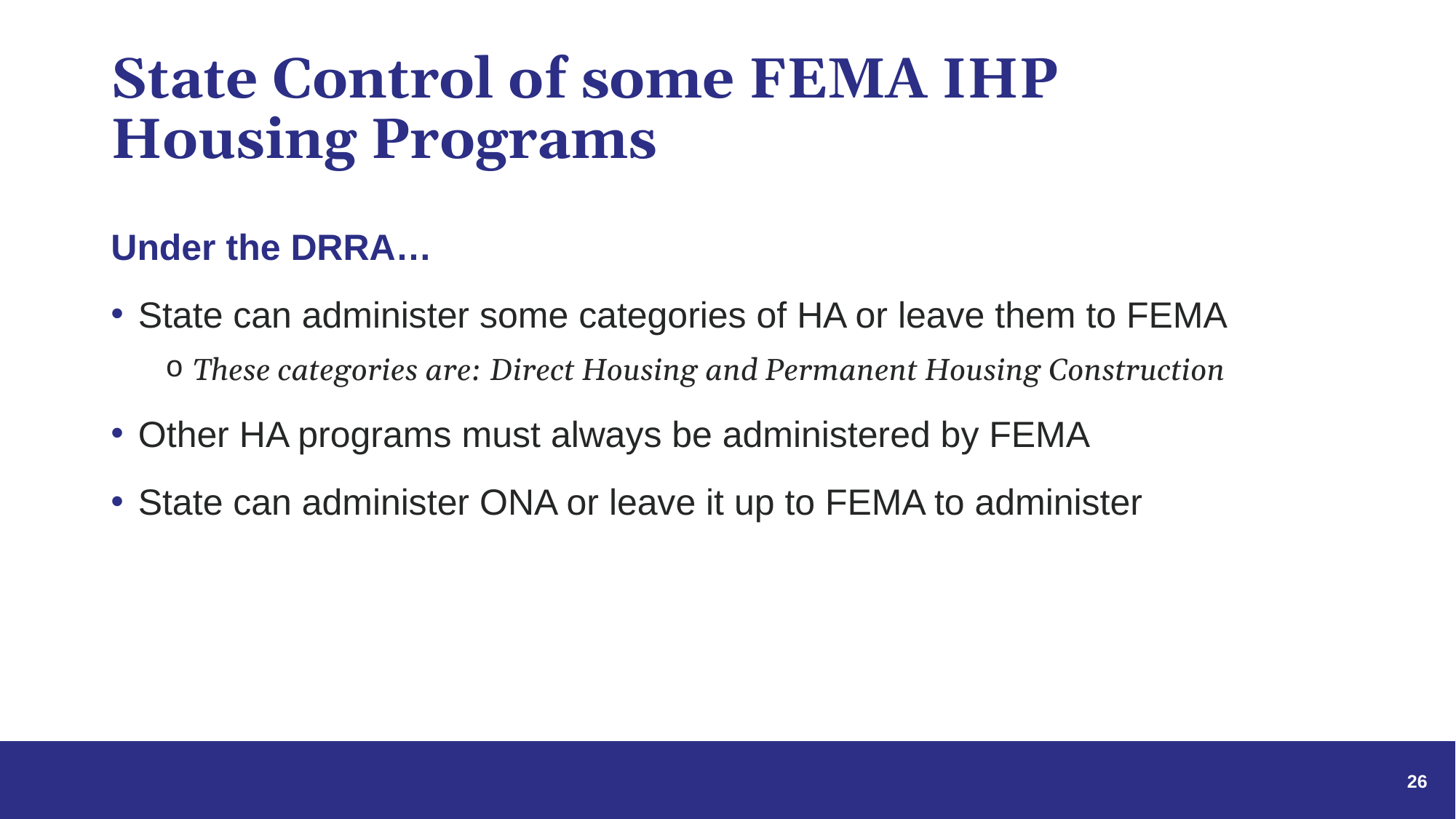

# State Control of some FEMA IHP Housing Programs
Under the DRRA…
State can administer some categories of HA or leave them to FEMA
These categories are: Direct Housing and Permanent Housing Construction
Other HA programs must always be administered by FEMA
State can administer ONA or leave it up to FEMA to administer

26